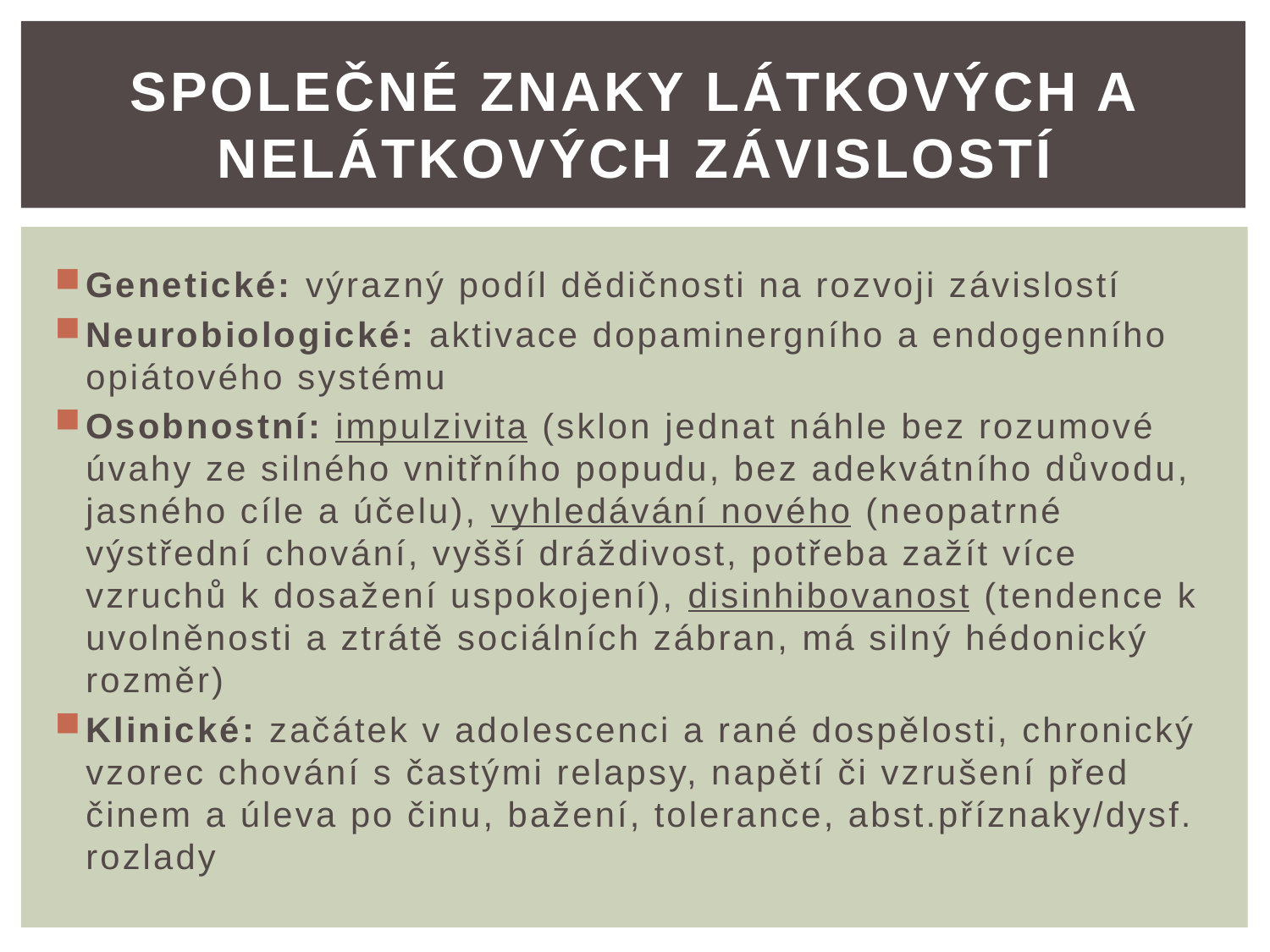

# Společné znaky látkových a nelátkových závislostí
Genetické: výrazný podíl dědičnosti na rozvoji závislostí
Neurobiologické: aktivace dopaminergního a endogenního opiátového systému
Osobnostní: impulzivita (sklon jednat náhle bez rozumové úvahy ze silného vnitřního popudu, bez adekvátního důvodu, jasného cíle a účelu), vyhledávání nového (neopatrné výstřední chování, vyšší dráždivost, potřeba zažít více vzruchů k dosažení uspokojení), disinhibovanost (tendence k uvolněnosti a ztrátě sociálních zábran, má silný hédonický rozměr)
Klinické: začátek v adolescenci a rané dospělosti, chronický vzorec chování s častými relapsy, napětí či vzrušení před činem a úleva po činu, bažení, tolerance, abst.příznaky/dysf. rozlady